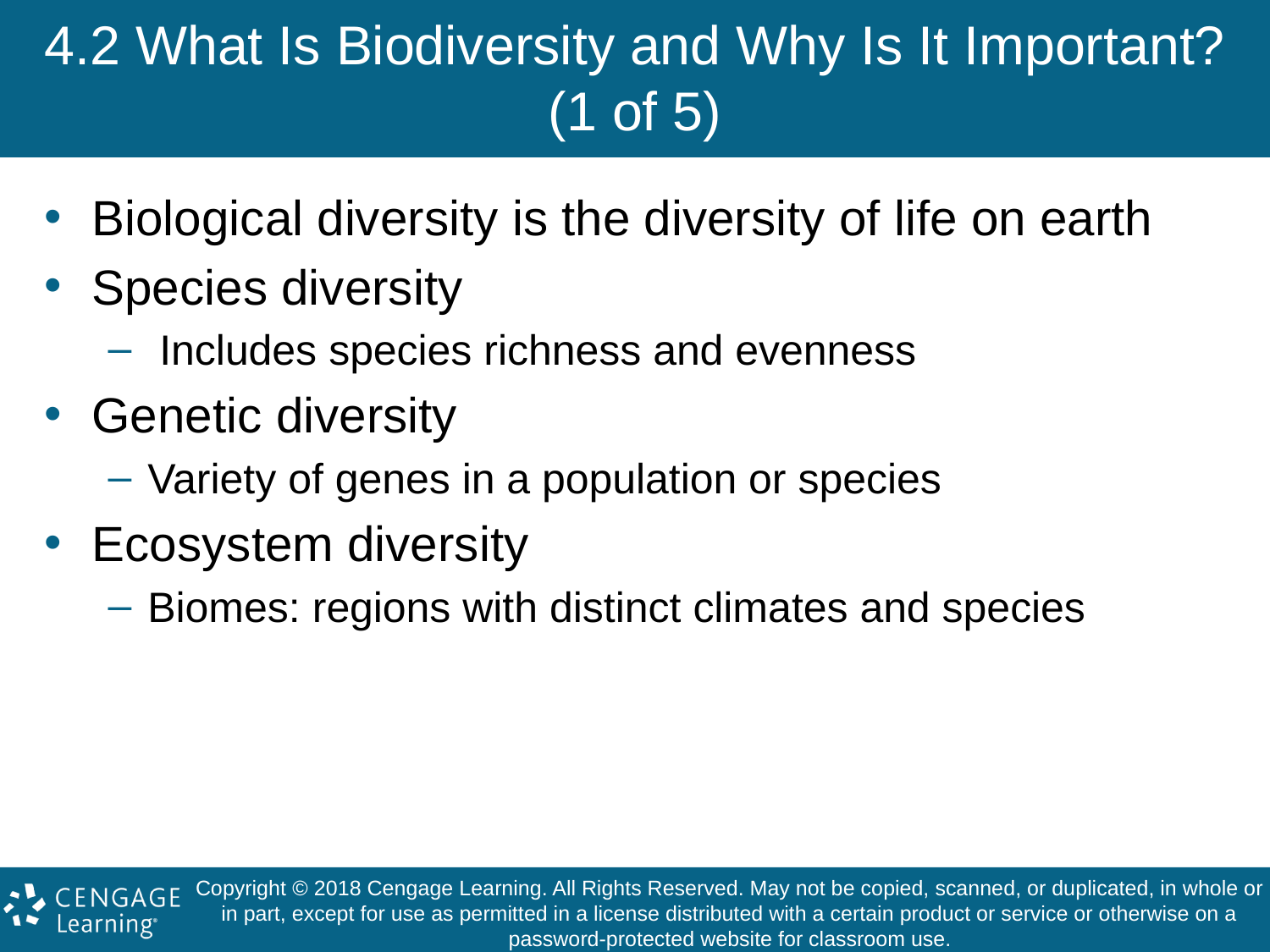

# 4.2 What Is Biodiversity and Why Is It Important? (1 of 5)
Biological diversity is the diversity of life on earth
Species diversity
 Includes species richness and evenness
Genetic diversity
Variety of genes in a population or species
Ecosystem diversity
Biomes: regions with distinct climates and species